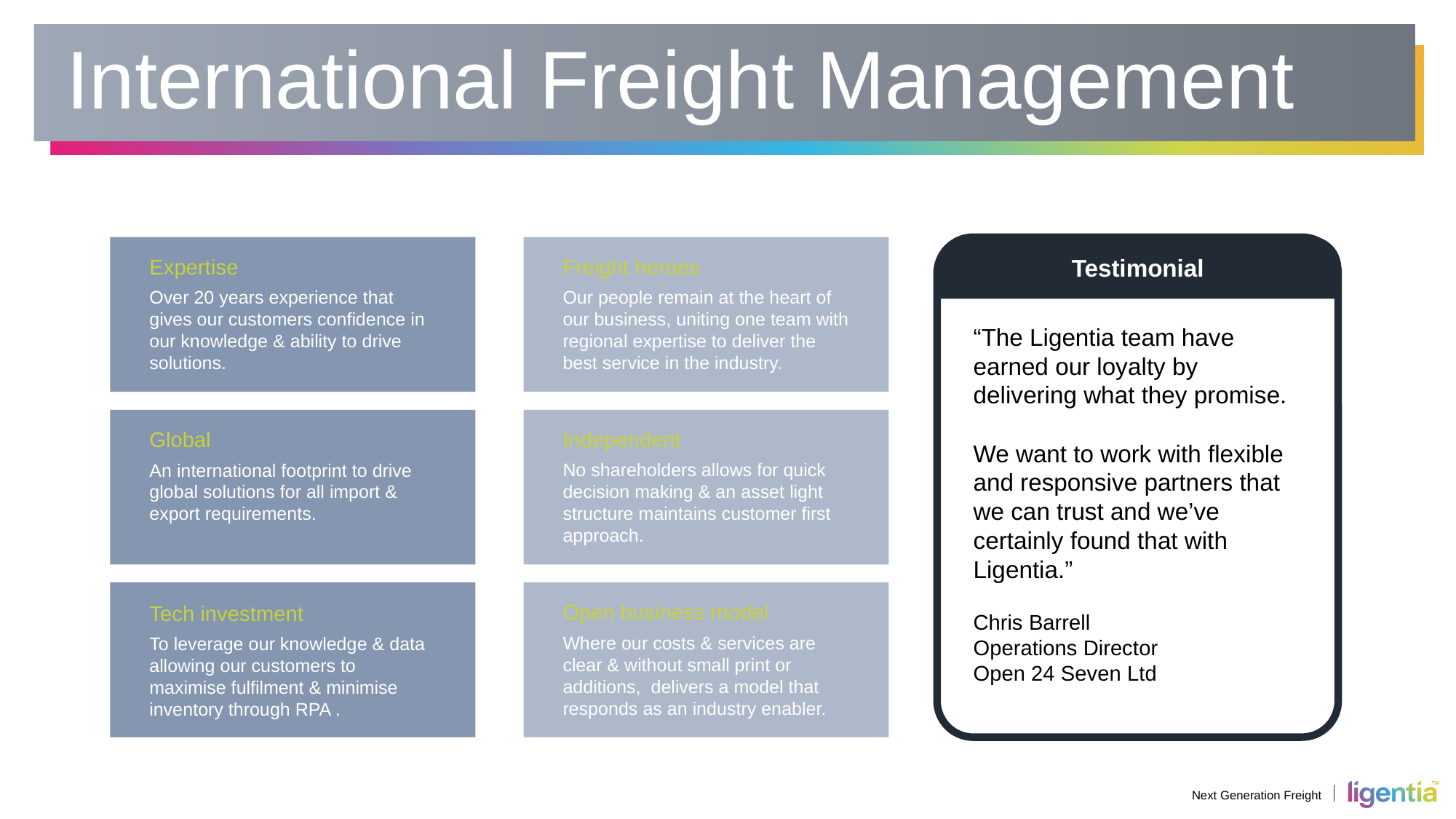

International Freight Management

Testimonial
Expertise
Over 20 years experience that gives our customers confidence in our knowledge & ability to drive solutions.
Freight heroes
Our people remain at the heart of our business, uniting one team with regional expertise to deliver the best service in the industry.
“The Ligentia team have earned our loyalty by delivering what they promise.

We want to work with flexible and responsive partners that we can trust and we’ve certainly found that with Ligentia.”

Chris Barrell
Operations Director
Open 24 Seven Ltd

Global
An international footprint to drive global solutions for all import & export requirements.
Independent
No shareholders allows for quick decision making & an asset light structure maintains customer first approach.

Open business model
Where our costs & services are clear & without small print or additions,  delivers a model that responds as an industry enabler.
Tech investment
To leverage our knowledge & data allowing our customers to maximise fulfilment & minimise inventory through RPA .